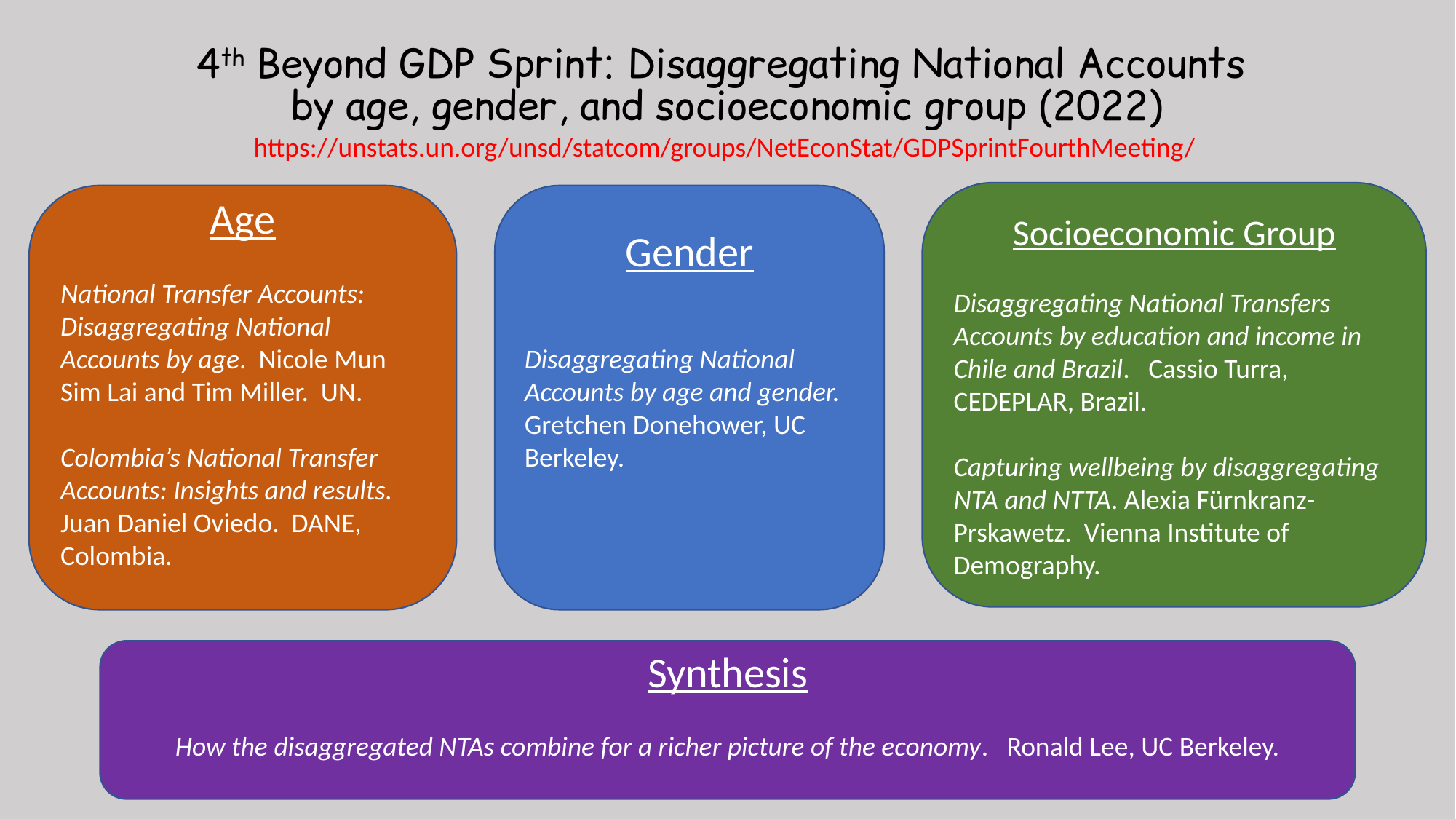

# 4th Beyond GDP Sprint: Disaggregating National Accounts by age, gender, and socioeconomic group (2022)
https://unstats.un.org/unsd/statcom/groups/NetEconStat/GDPSprintFourthMeeting/
Socioeconomic Group

Disaggregating National Transfers Accounts by education and income in Chile and Brazil.   Cassio Turra, CEDEPLAR, Brazil.

Capturing wellbeing by disaggregating NTA and NTTA. Alexia Fürnkranz-Prskawetz.  Vienna Institute of Demography.
Age

National Transfer Accounts: Disaggregating National Accounts by age.  Nicole Mun Sim Lai and Tim Miller.  UN.

Colombia’s National Transfer Accounts: Insights and results.  Juan Daniel Oviedo.  DANE, Colombia.

Gender

Disaggregating National Accounts by age and gender.  Gretchen Donehower, UC Berkeley.

Synthesis

How the disaggregated NTAs combine for a richer picture of the economy.   Ronald Lee, UC Berkeley.

12